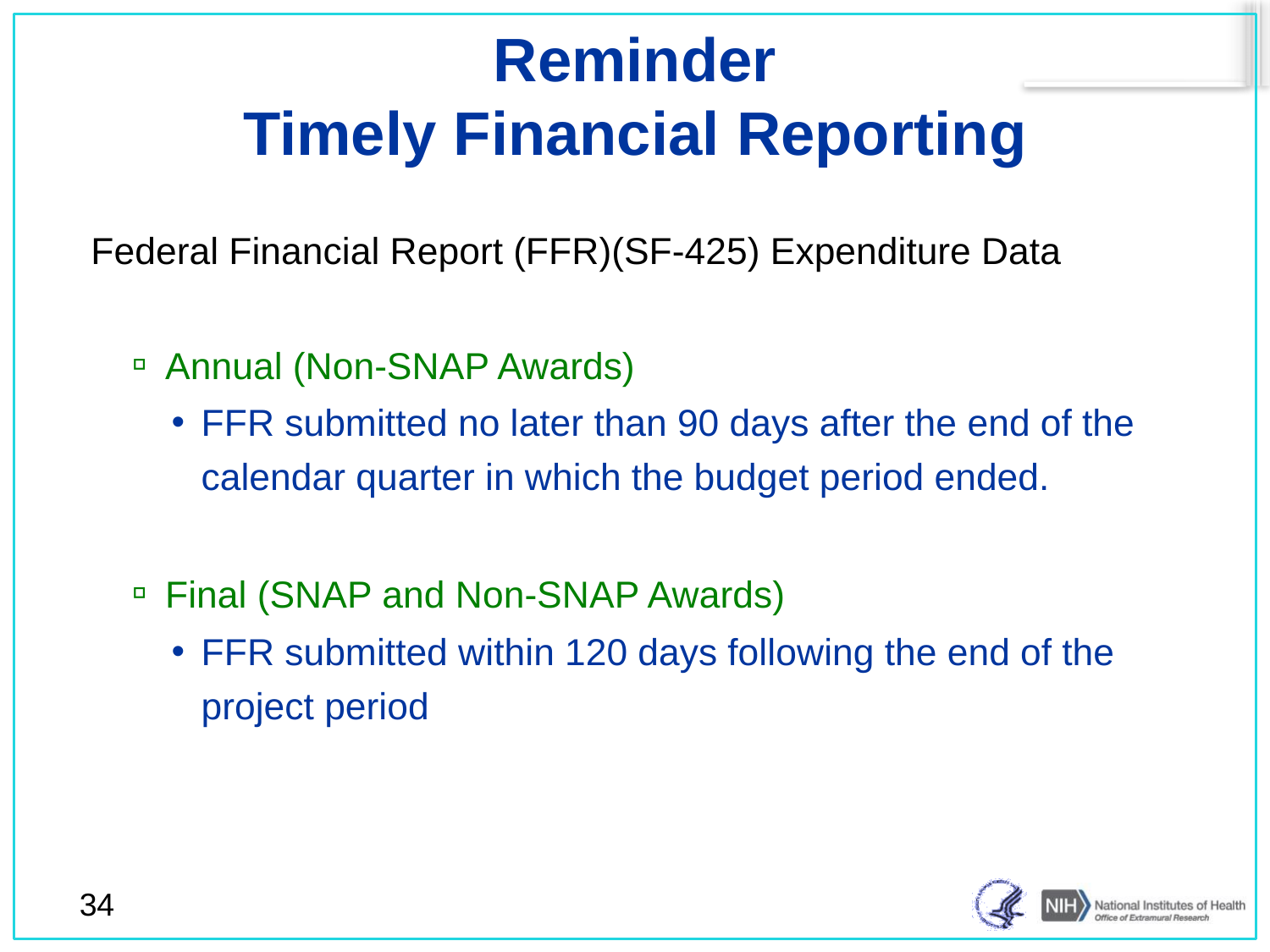

# Reminder Timely Financial Reporting
Federal Financial Report (FFR)(SF-425) Expenditure Data

Annual (Non-SNAP Awards)
FFR submitted no later than 90 days after the end of the calendar quarter in which the budget period ended.

Final (SNAP and Non-SNAP Awards)
FFR submitted within 120 days following the end of the project period

34